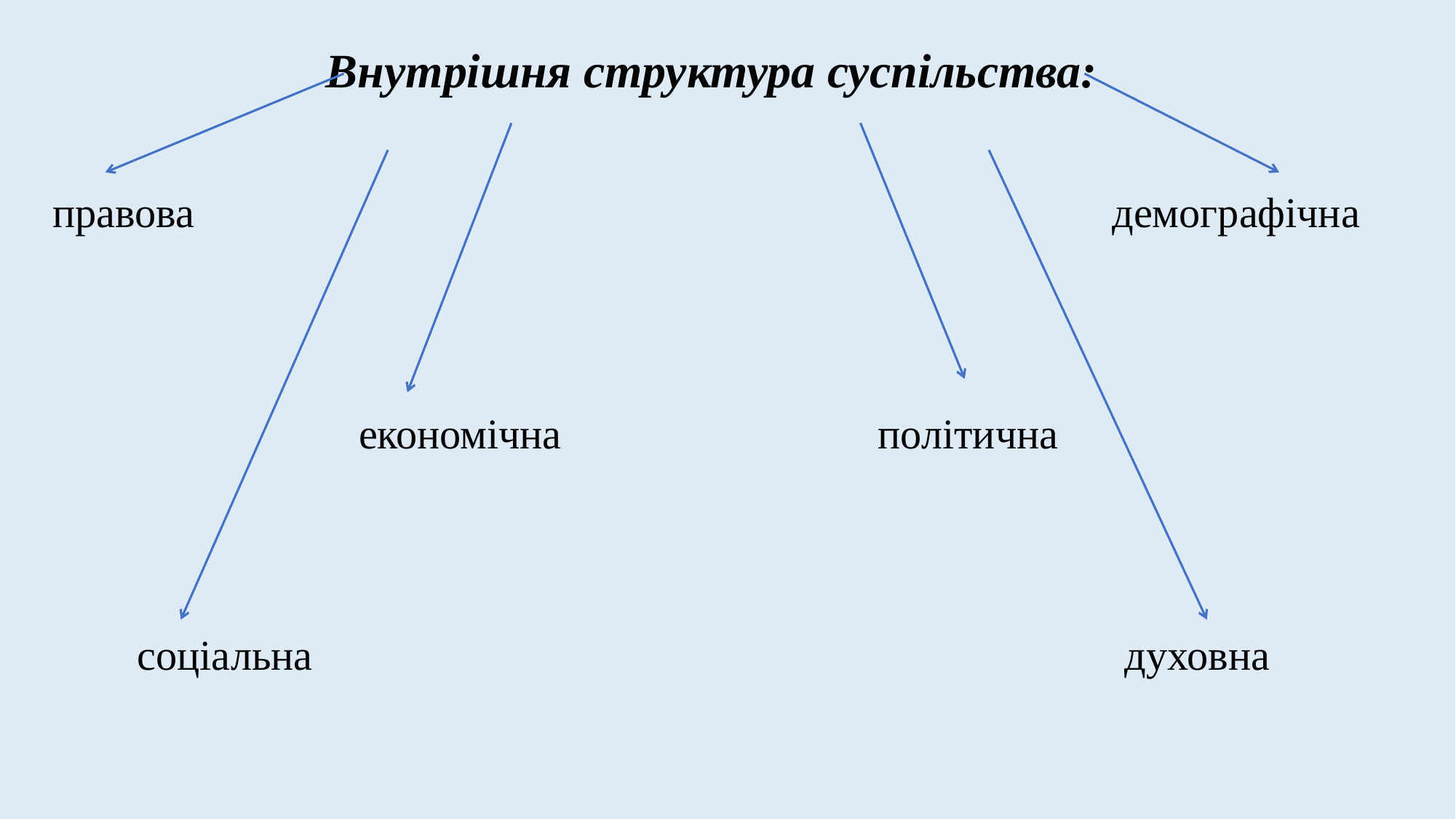

# Внутрішня структура суспільства:
правова                                                                                       демографічна

                             економічна                              політична

        соціальна                                                                             духовна